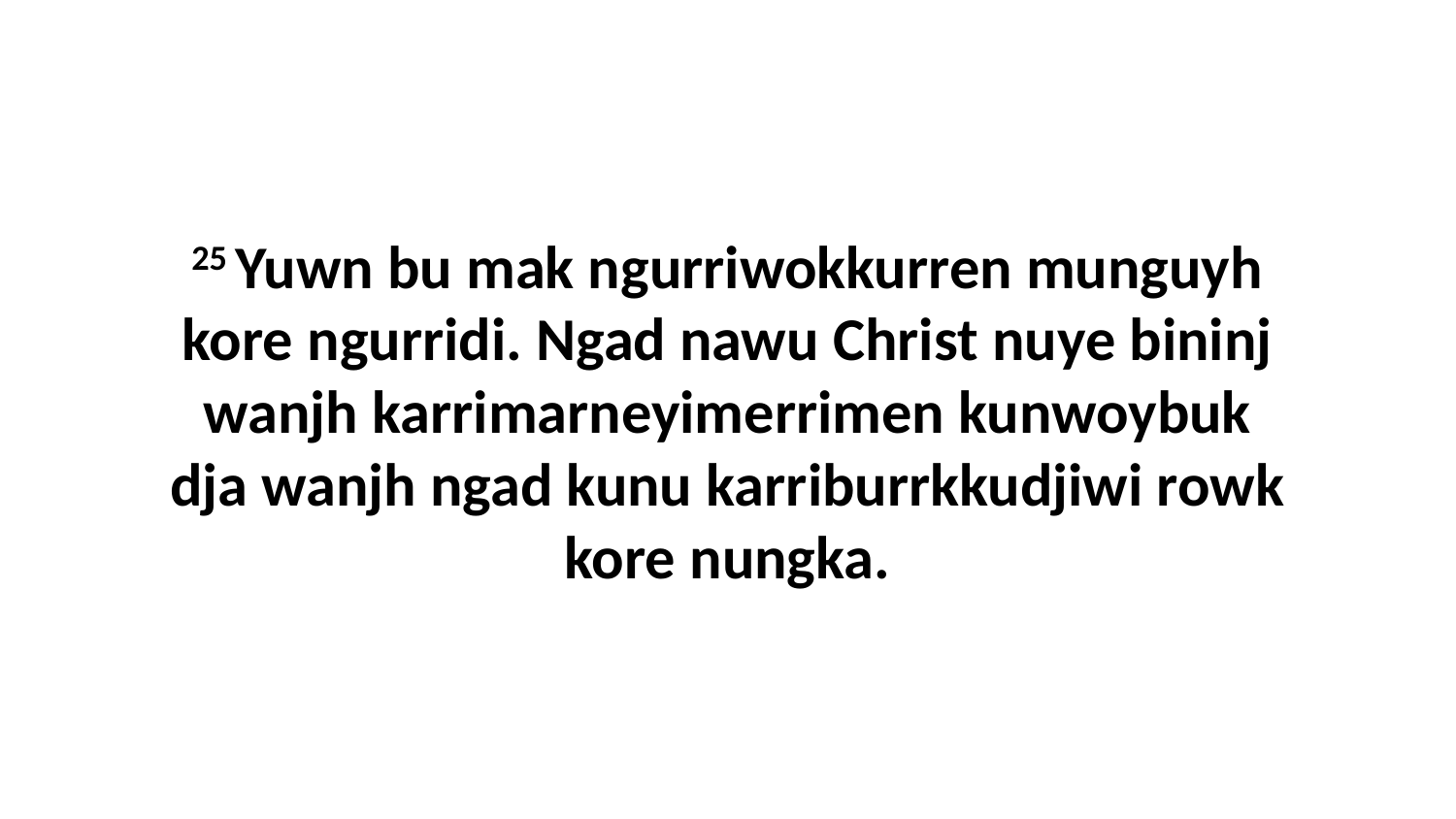

25 Yuwn bu mak ngurriwokkurren munguyh kore ngurridi. Ngad nawu Christ nuye bininj wanjh karrimarneyimerrimen kunwoybuk dja wanjh ngad kunu karriburrkkudjiwi rowk kore nungka.